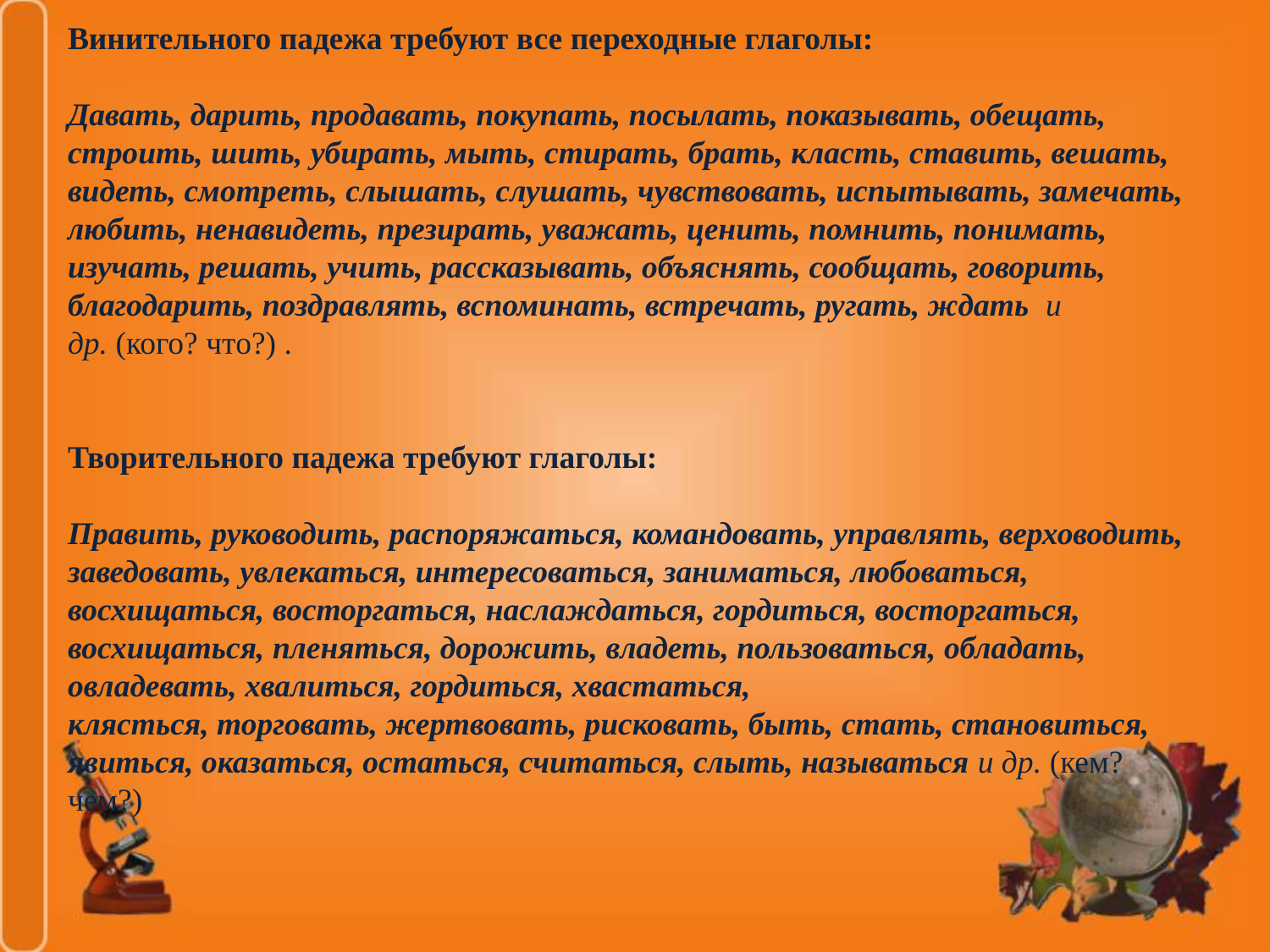

Винительного падежа требуют все переходные глаголы:

Давать, дарить, продавать, покупать, посылать, показывать, обещать, строить, шить, убирать, мыть, стирать, брать, класть, ставить, вешать, видеть, смотреть, слышать, слушать, чувствовать, испытывать, замечать, любить, ненавидеть, презирать, уважать, ценить, помнить, понимать, изучать, решать, учить, рассказывать, объяснять, сообщать, говорить, благодарить, поздравлять, вспоминать, встречать, ругать, ждать  и др. (кого? что?) .

Творительного падежа требуют глаголы:

Править, руководить, распоряжаться, командовать, управлять, верховодить, заведовать, увлекаться, интересоваться, заниматься, любоваться, восхищаться, восторгаться, наслаждаться, гордиться, восторгаться, восхищаться, пленяться, дорожить, владеть, пользоваться, обладать, овладевать, хвалиться, гордиться, хвастаться, клясться, торговать, жертвовать, рисковать, быть, стать, становиться, явиться, оказаться, остаться, считаться, слыть, называться и др. (кем? чем?)